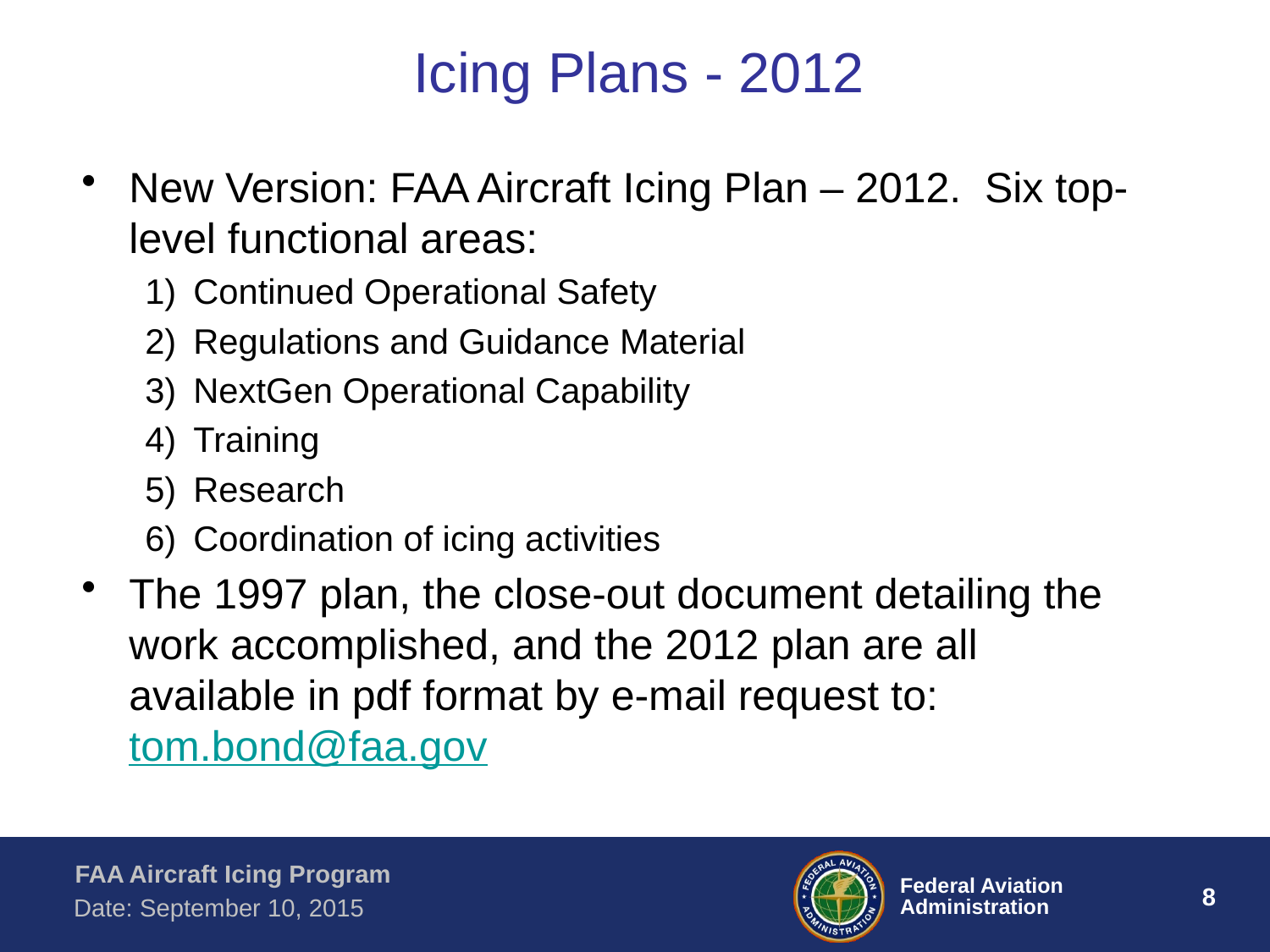

# Icing Plans - 2012
New Version: FAA Aircraft Icing Plan – 2012.  Six top-level functional areas:
Continued Operational Safety
Regulations and Guidance Material
NextGen Operational Capability
Training
Research
Coordination of icing activities
The 1997 plan, the close-out document detailing the work accomplished, and the 2012 plan are all available in pdf format by e-mail request to: tom.bond@faa.gov